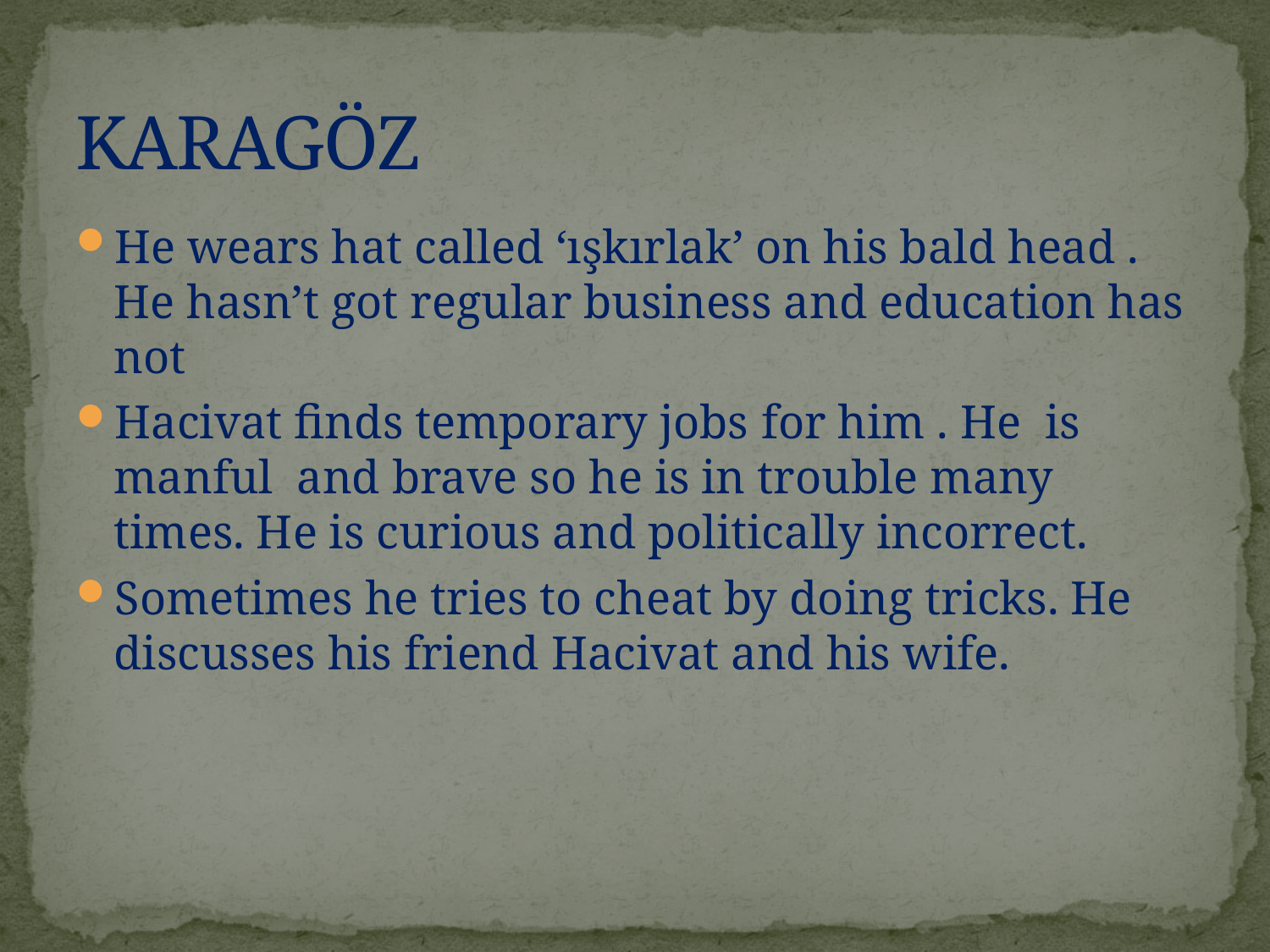

# KARAGÖZ
He wears hat called ‘ışkırlak’ on his bald head . He hasn’t got regular business and education has not
Hacivat finds temporary jobs for him . He  is manful  and brave so he is in trouble many times. He is curious and politically incorrect.
Sometimes he tries to cheat by doing tricks. He discusses his friend Hacivat and his wife.